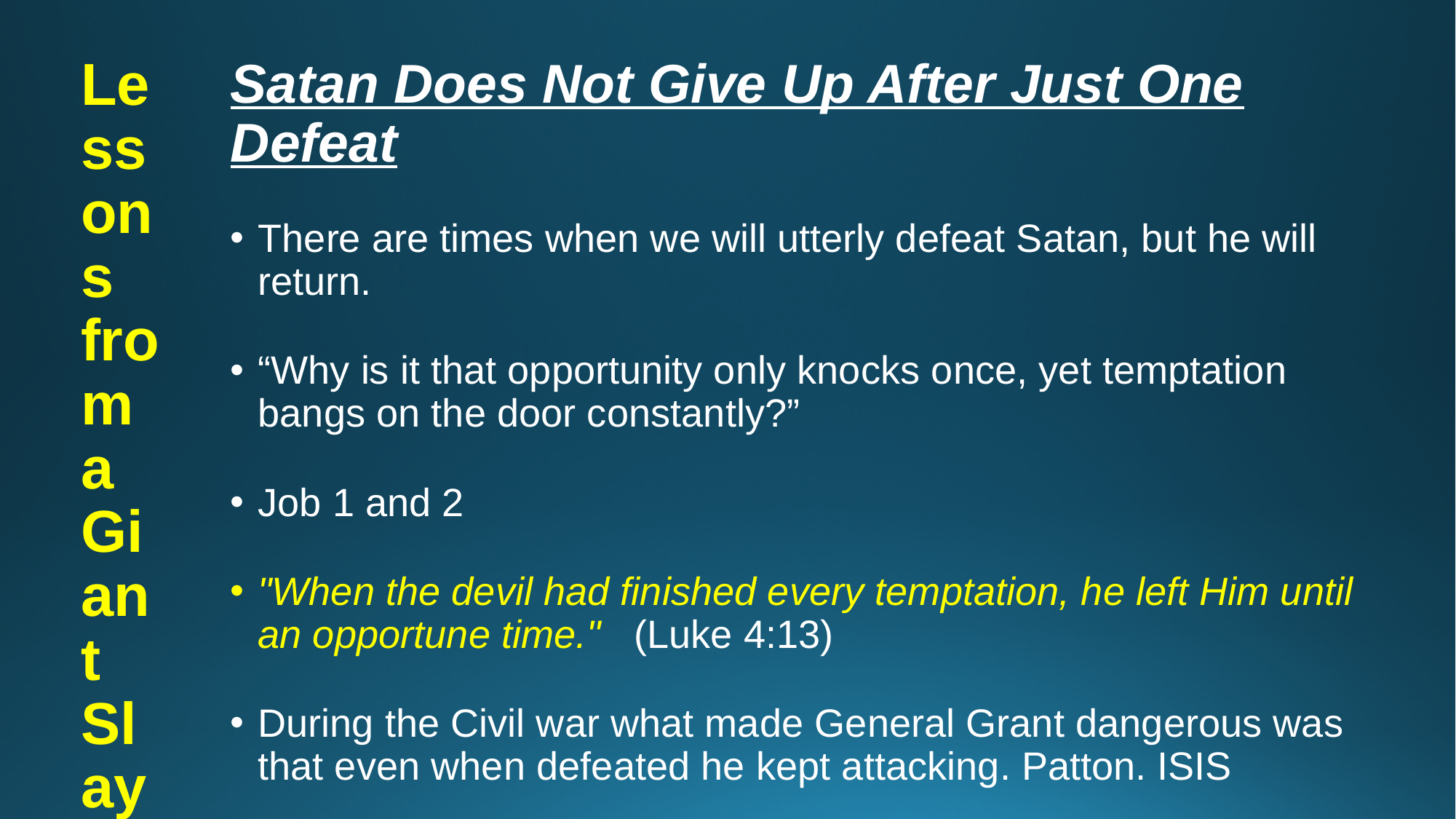

Lessons from a Giant Slayer
# Satan Does Not Give Up After Just One Defeat
There are times when we will utterly defeat Satan, but he will return.

“Why is it that opportunity only knocks once, yet temptation bangs on the door constantly?”

Job 1 and 2

"When the devil had finished every temptation, he left Him until an opportune time."   (Luke 4:13)

During the Civil war what made General Grant dangerous was that even when defeated he kept attacking. Patton. ISIS